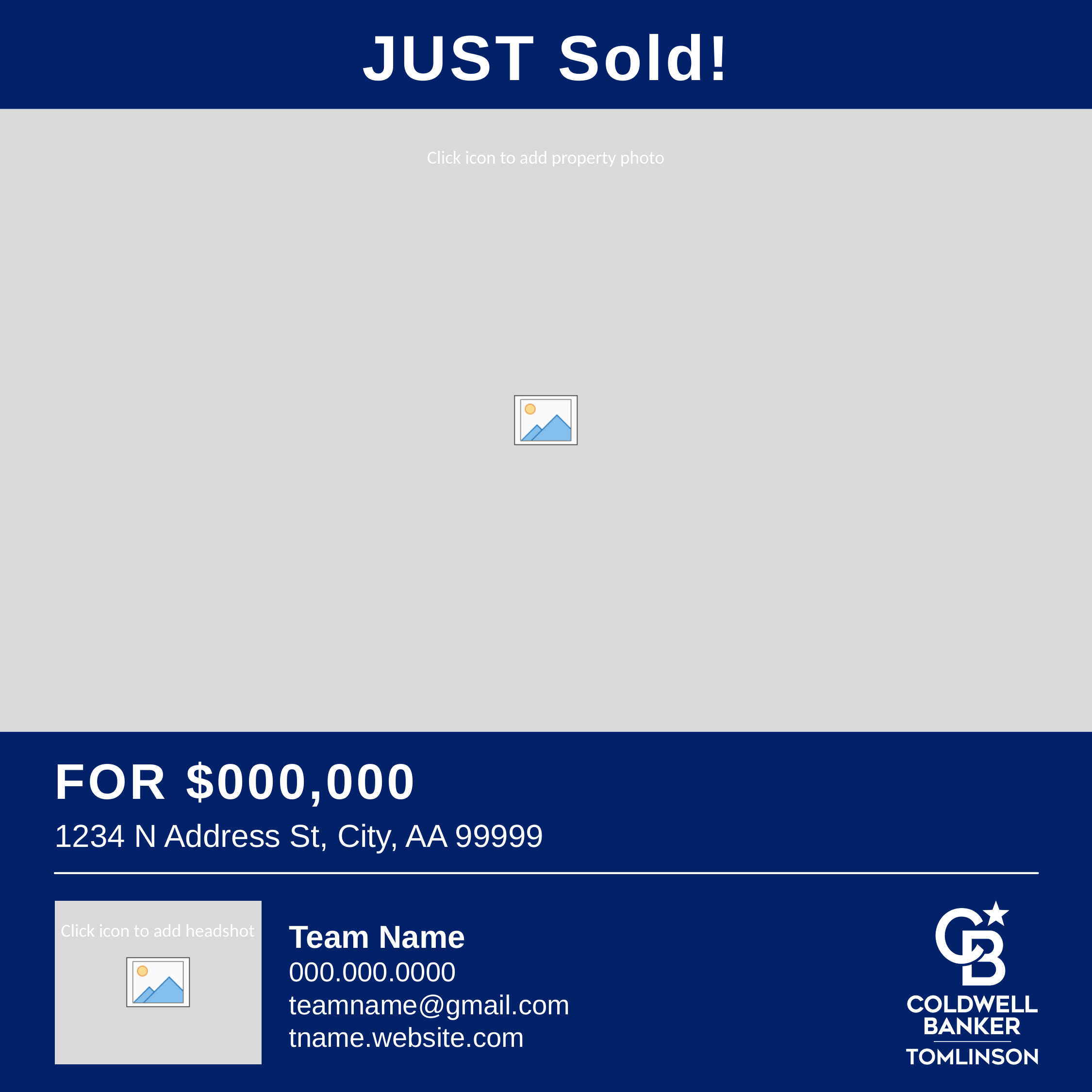

JUST Sold!

FOR $000,000
1234 N Address St, City, AA 99999

Team Name
000.000.0000
teamname@gmail.com
tname.website.com